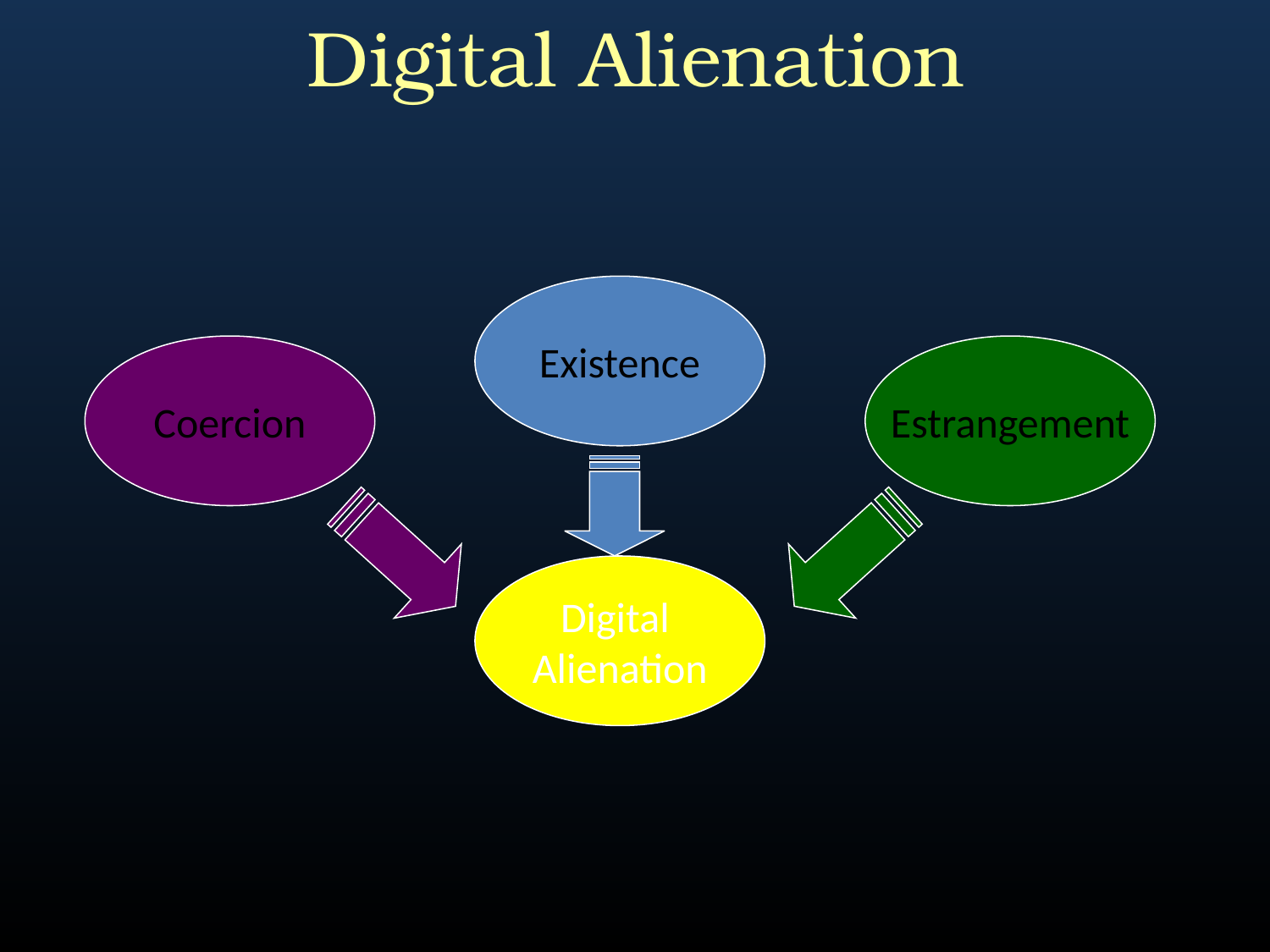

# Digital Alienation
Existence
Coercion
Estrangement

Digital
Alienation